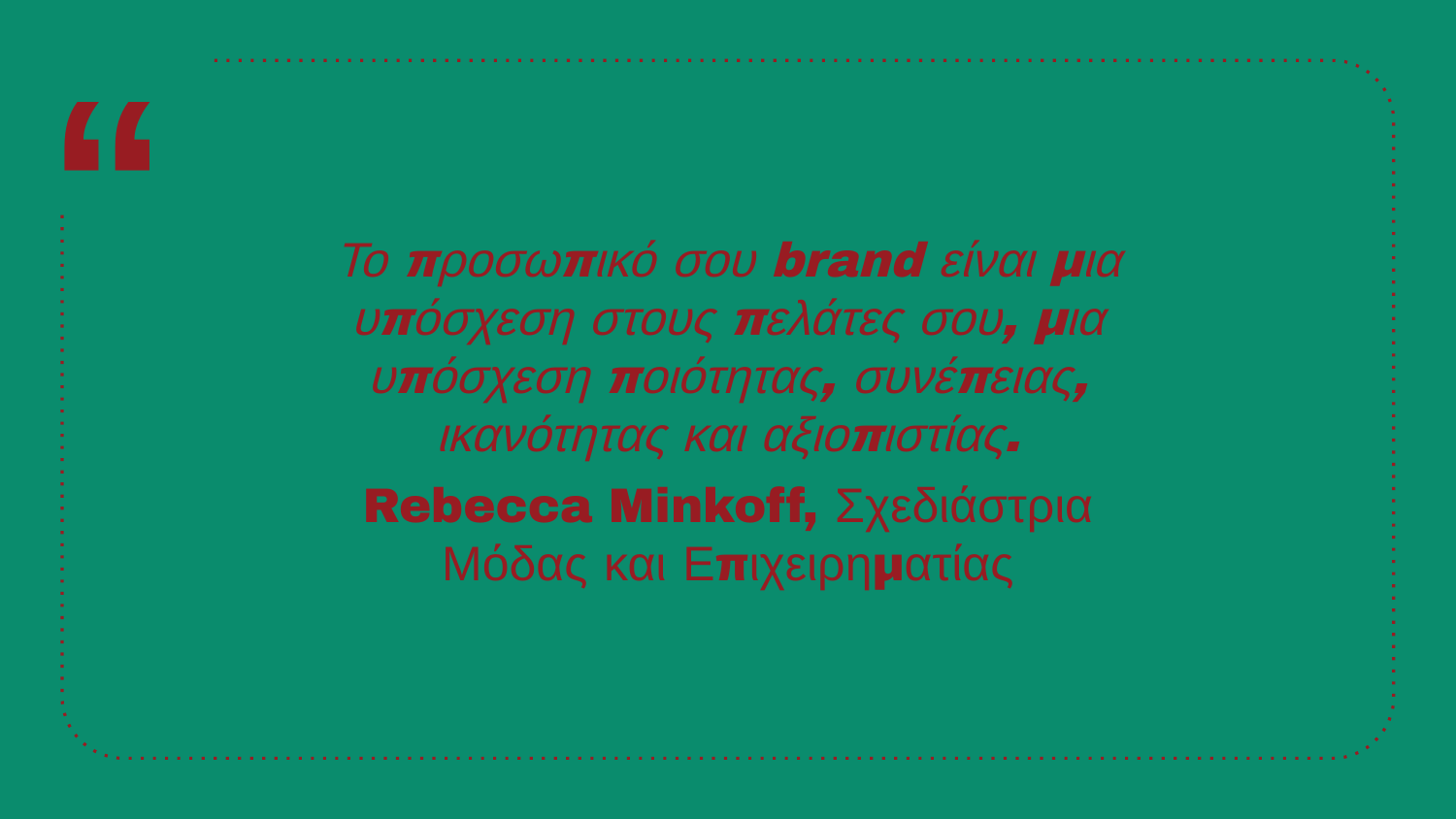

Το προσωπικό σου brand είναι μια υπόσχεση στους πελάτες σου, μια υπόσχεση ποιότητας, συνέπειας, ικανότητας και αξιοπιστίας.
Rebecca Minkoff, Σχεδιάστρια Μόδας και Επιχειρηματίας